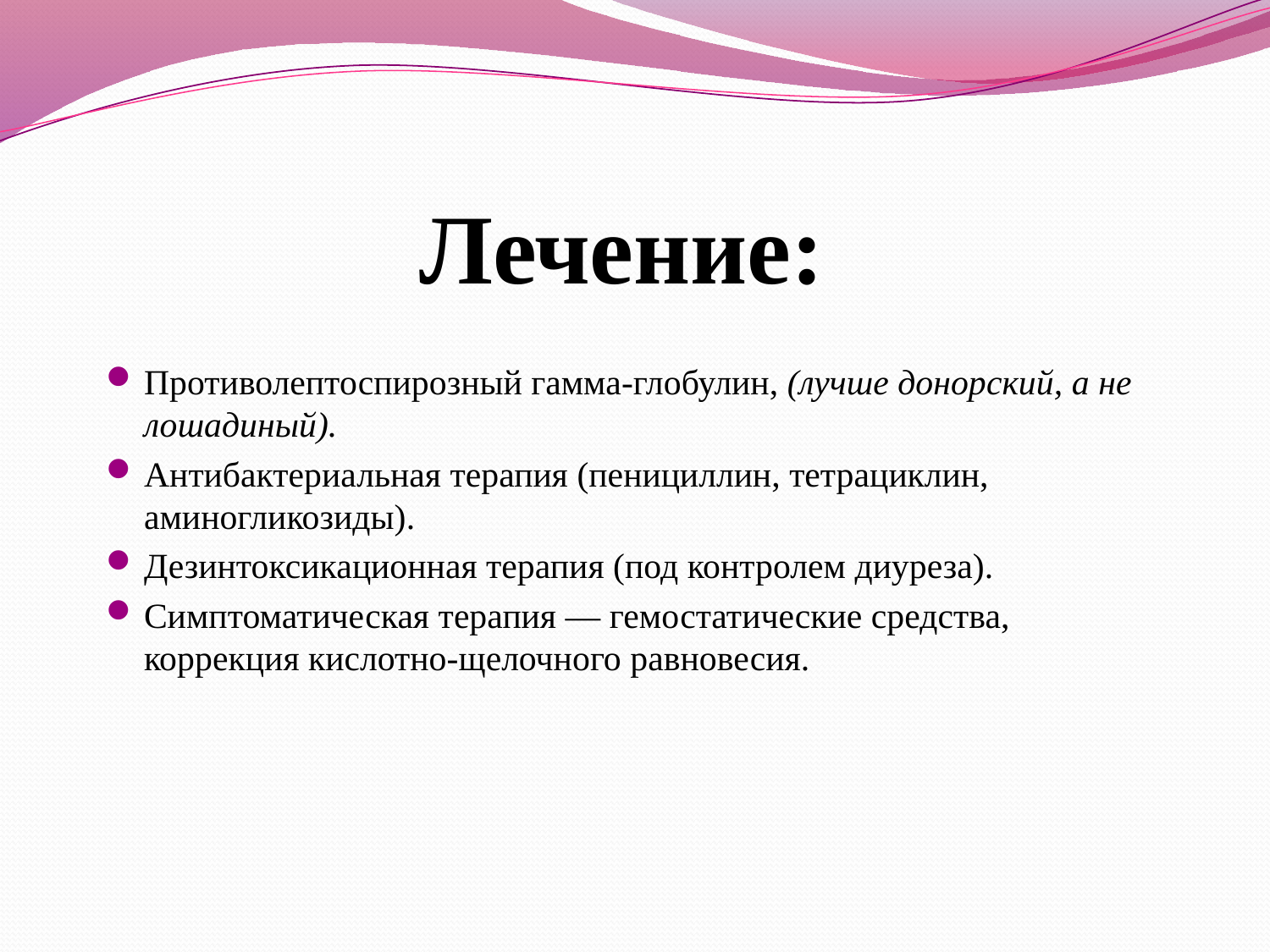

Лечение:

Противолептоспирозный гамма-глобулин, (лучше донорский, а не лошадиный).
Антибактериальная терапия (пенициллин, тетрациклин, аминогликозиды).
Дезинтоксикационная терапия (под контролем диуреза).
Симптоматическая терапия — гемостатические средства, коррекция кислотно-щелочного равновесия.